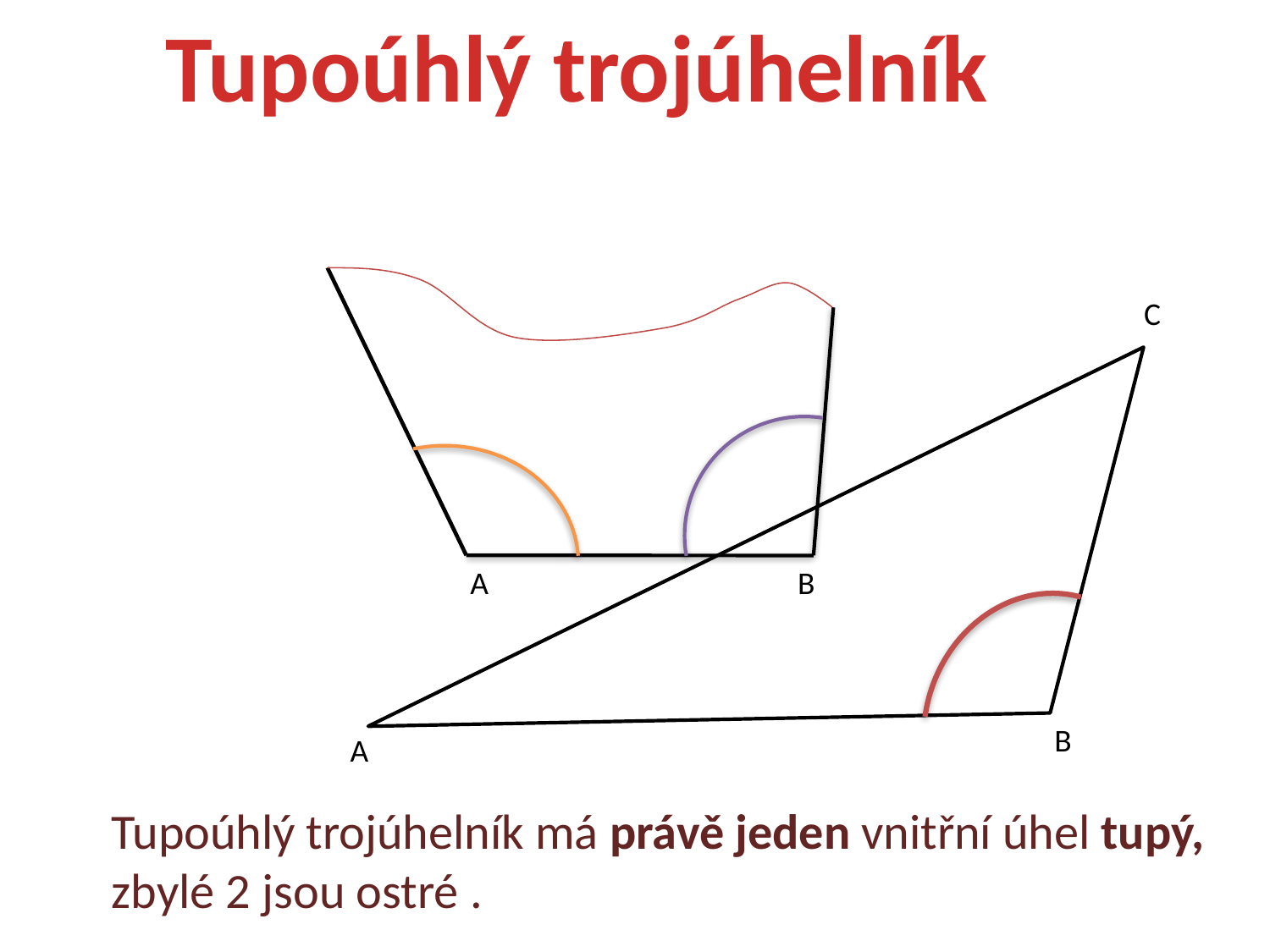

Tupoúhlý trojúhelník

C

A
B

B
A
Tupoúhlý trojúhelník má právě jeden vnitřní úhel tupý, zbylé 2 jsou ostré .